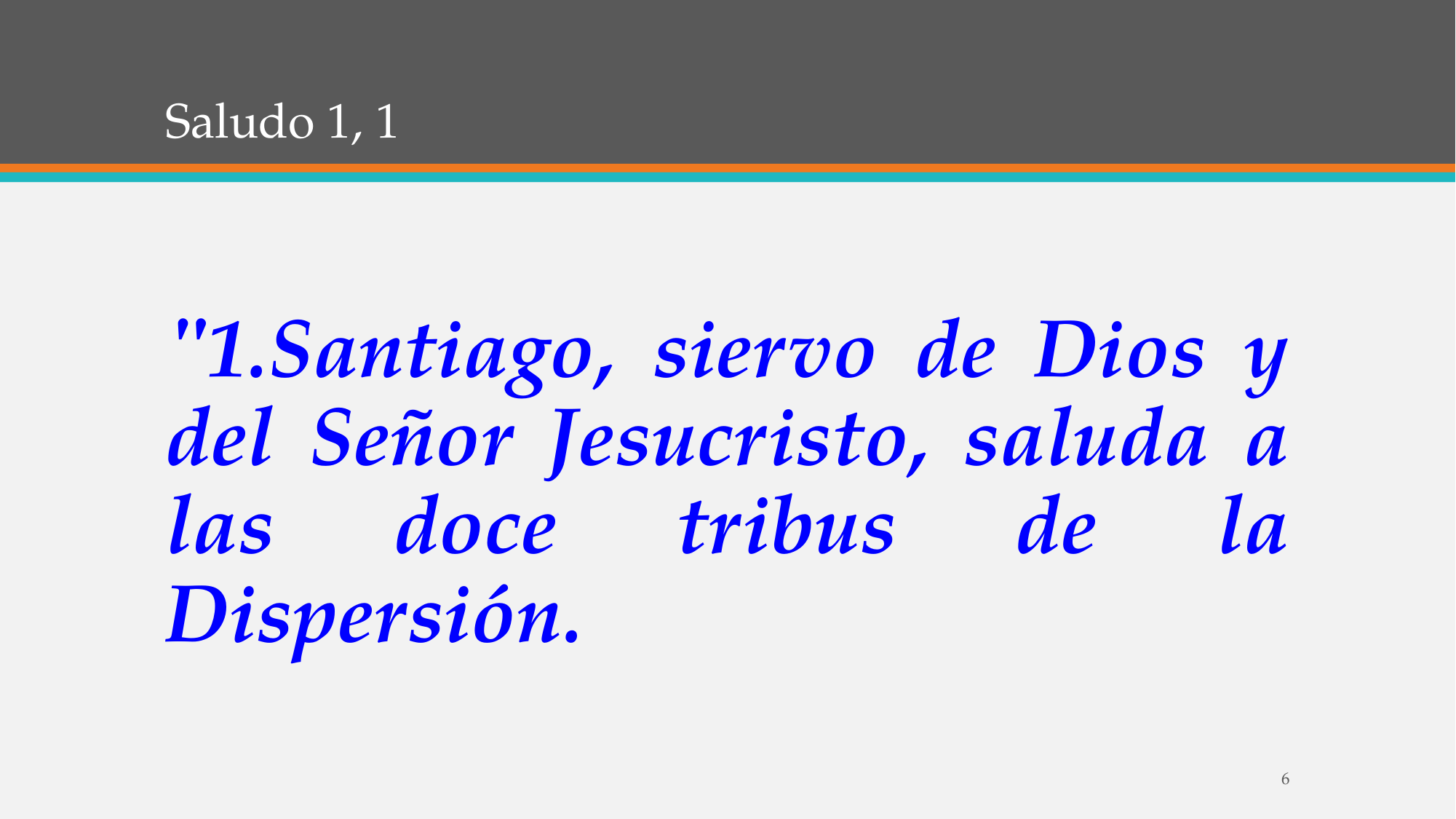

# Saludo 1, 1
"1.Santiago, siervo de Dios y del Señor Jesucristo, saluda a las doce tribus de la Dispersión.

6